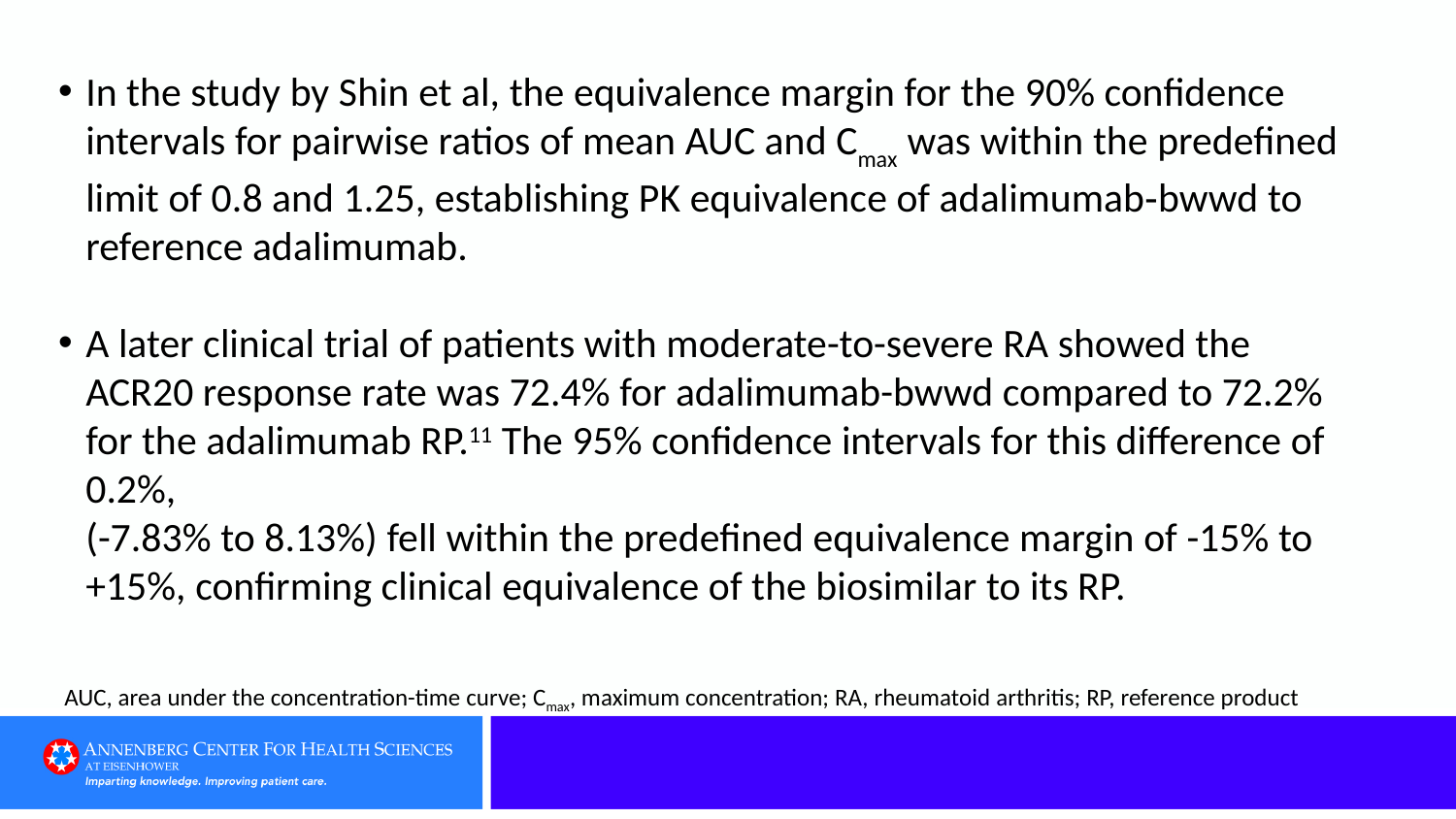

In the study by Shin et al, the equivalence margin for the 90% confidence intervals for pairwise ratios of mean AUC and Cmax was within the predefined limit of 0.8 and 1.25, establishing PK equivalence of adalimumab‑bwwd to reference adalimumab.

A later clinical trial of patients with moderate-to-severe RA showed the ACR20 response rate was 72.4% for adalimumab-bwwd compared to 72.2% for the adalimumab RP.11 The 95% confidence intervals for this difference of 0.2%,
(-7.83% to 8.13%) fell within the predefined equivalence margin of -15% to +15%, confirming clinical equivalence of the biosimilar to its RP.
AUC, area under the concentration-time curve; Cmax, maximum concentration; RA, rheumatoid arthritis; RP, reference product